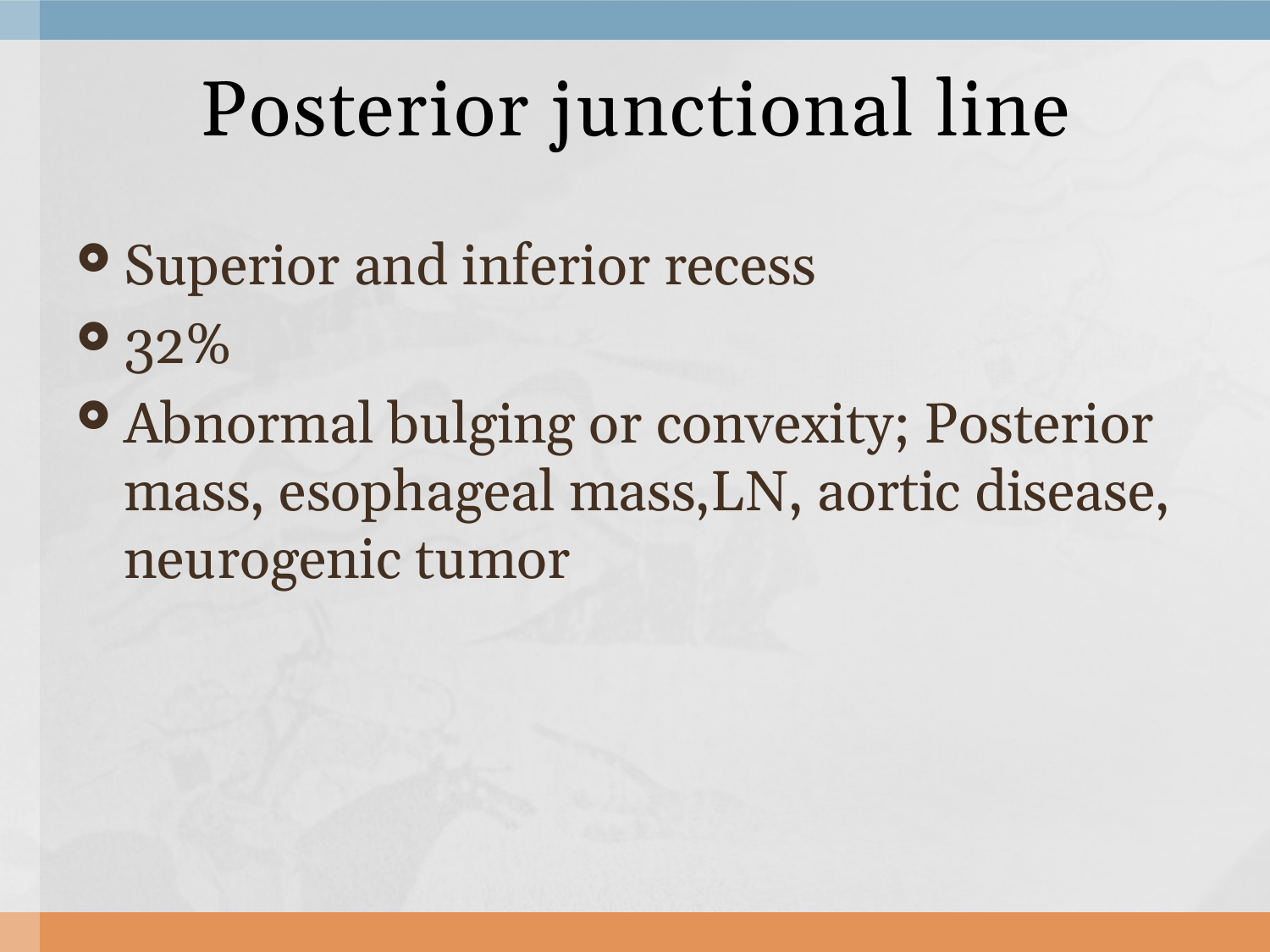

# Posterior junctional line
Superior and inferior recess
32%
Abnormal bulging or convexity; Posterior mass, esophageal mass,LN, aortic disease, neurogenic tumor